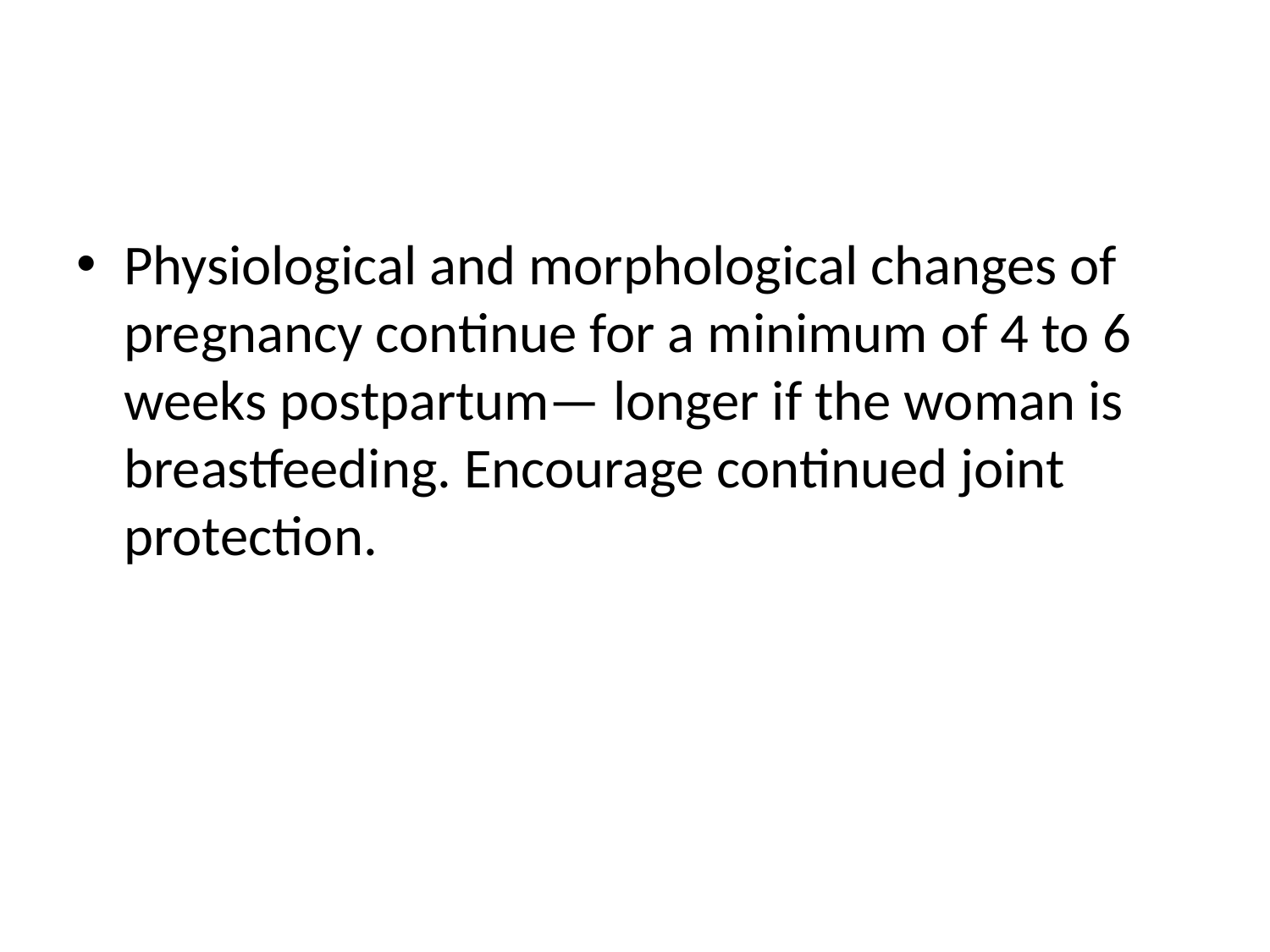

#
Physiological and morphological changes of pregnancy continue for a minimum of 4 to 6 weeks postpartum— longer if the woman is breastfeeding. Encourage continued joint protection.